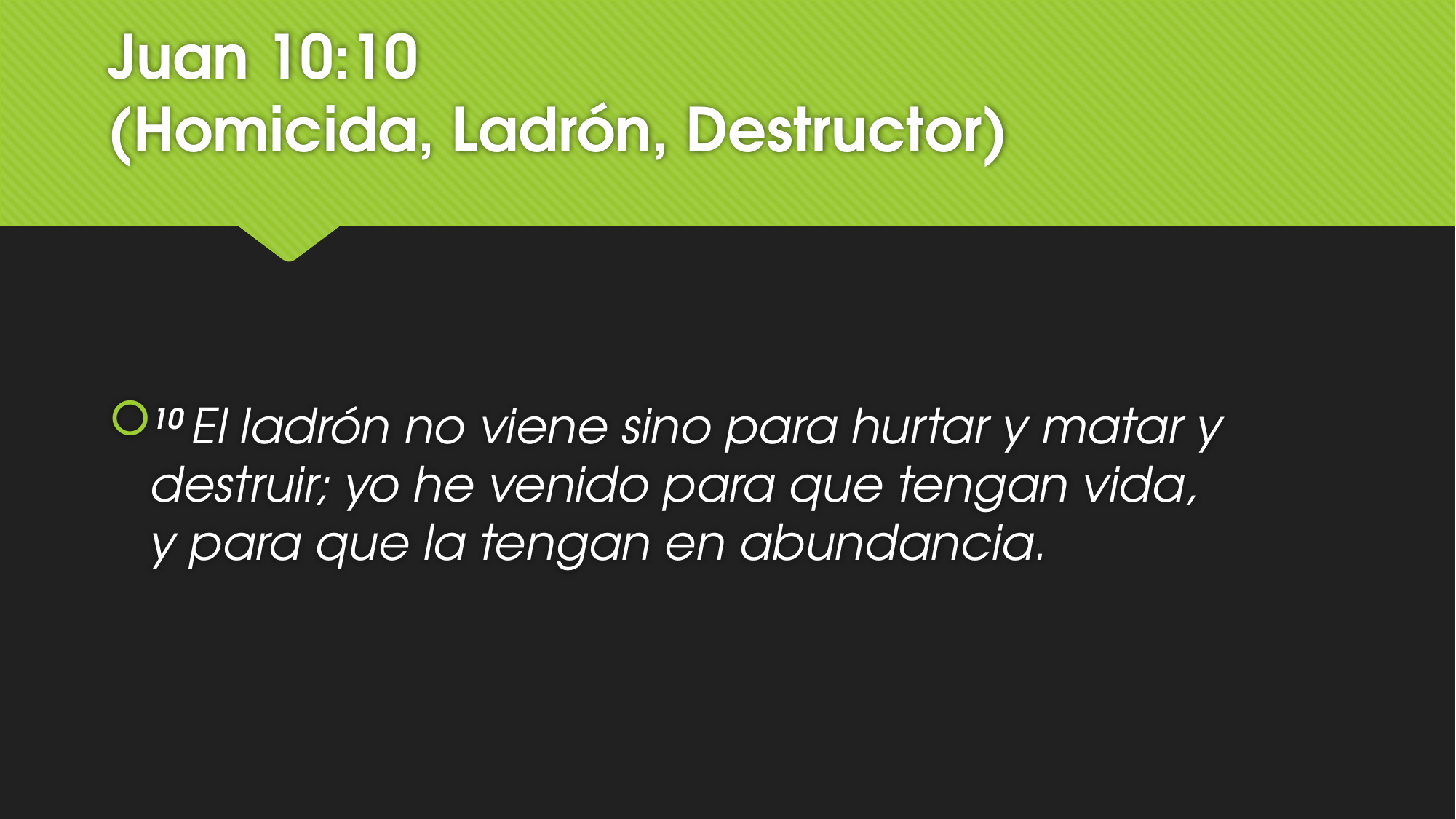

# Juan 10:10 (Homicida, Ladrón, Destructor)
10 El ladrón no viene sino para hurtar y matar y destruir; yo he venido para que tengan vida, y para que la tengan en abundancia.